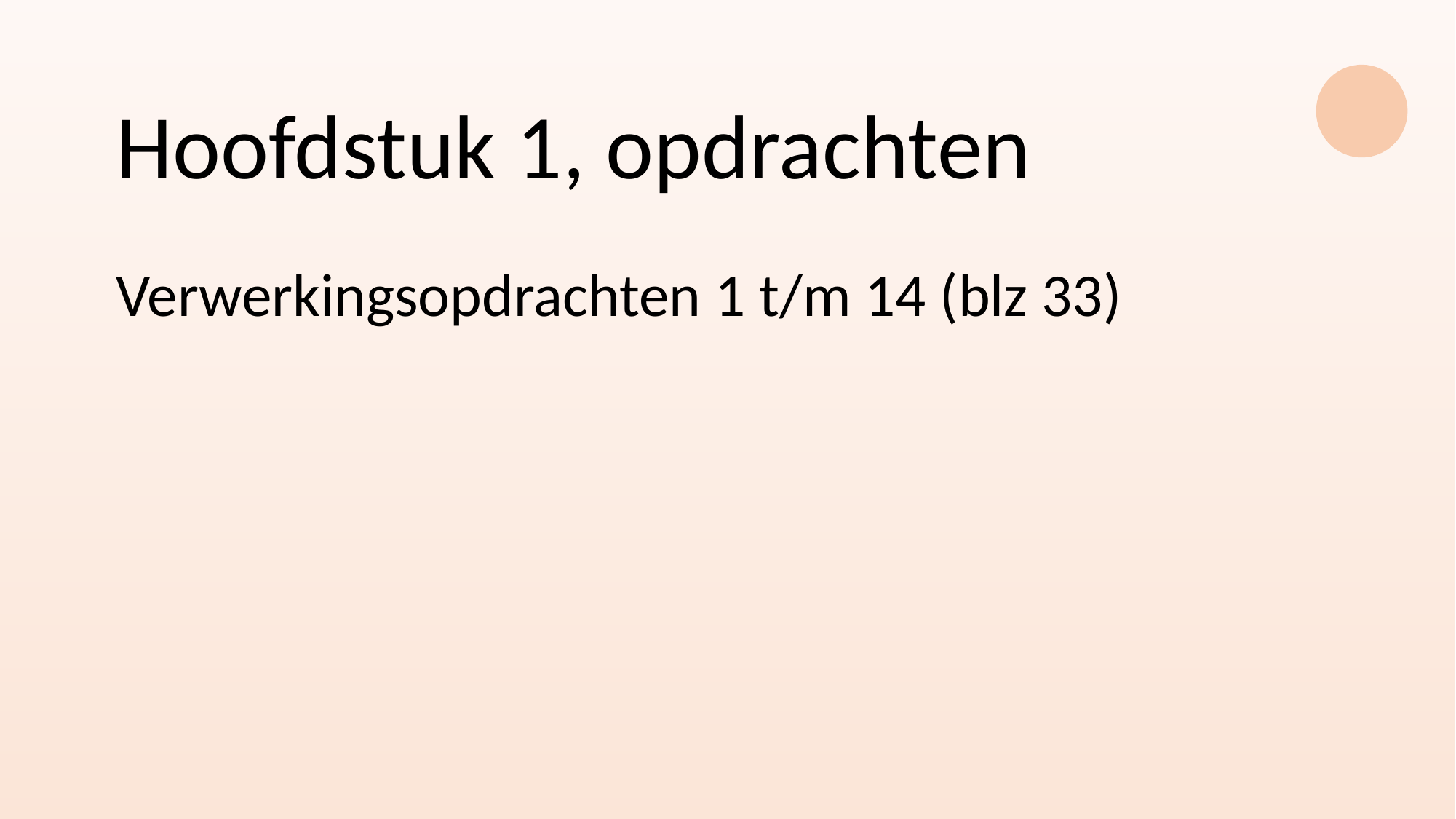

# Hoofdstuk 1, opdrachten Verwerkingsopdrachten 1 t/m 14 (blz 33)